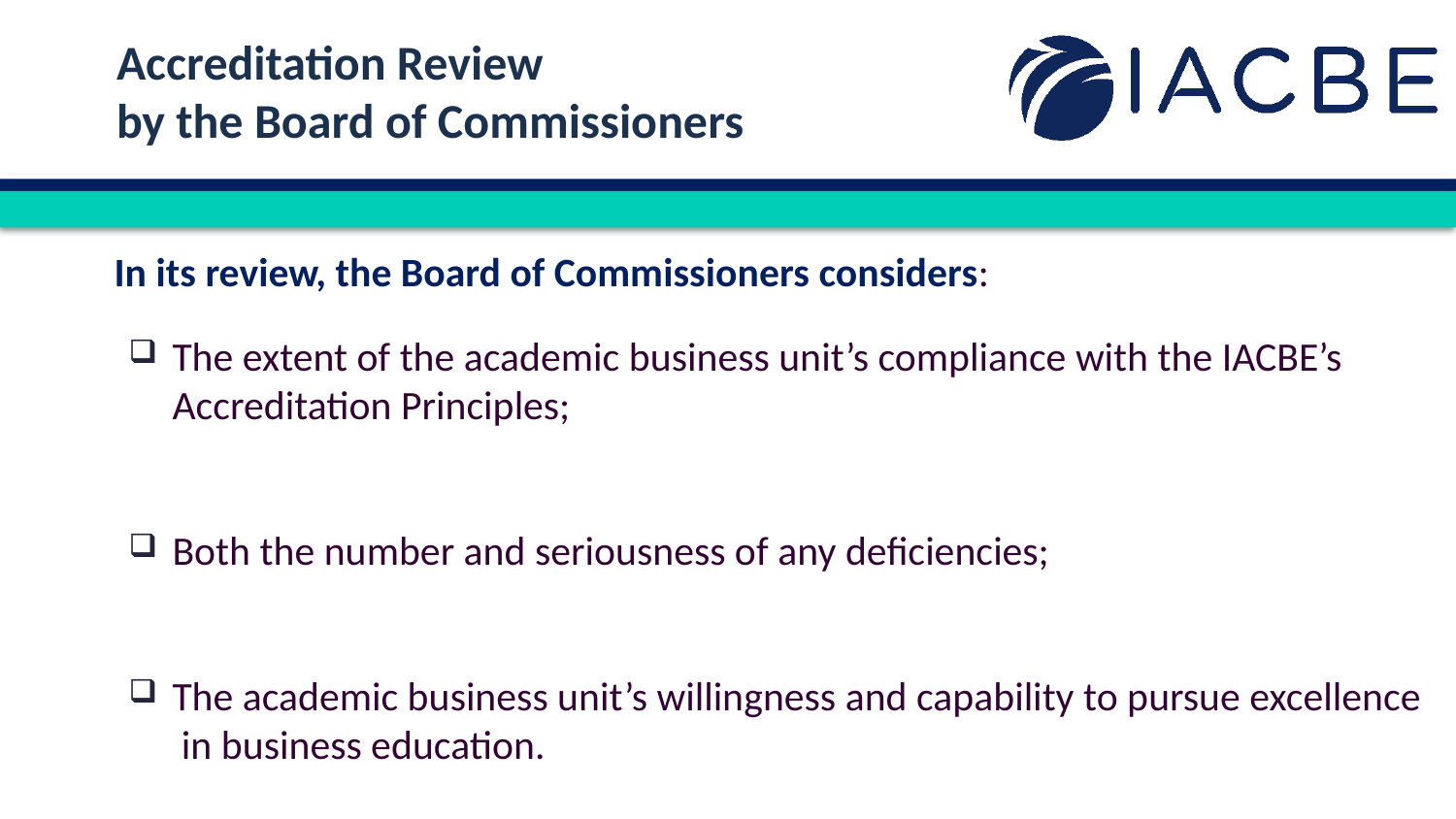

Accreditation Review
by the Board of Commissioners

In its review, the Board of Commissioners considers:
The extent of the academic business unit’s compliance with the IACBE’s Accreditation Principles;
Both the number and seriousness of any deficiencies;
The academic business unit’s willingness and capability to pursue excellence  in business education.